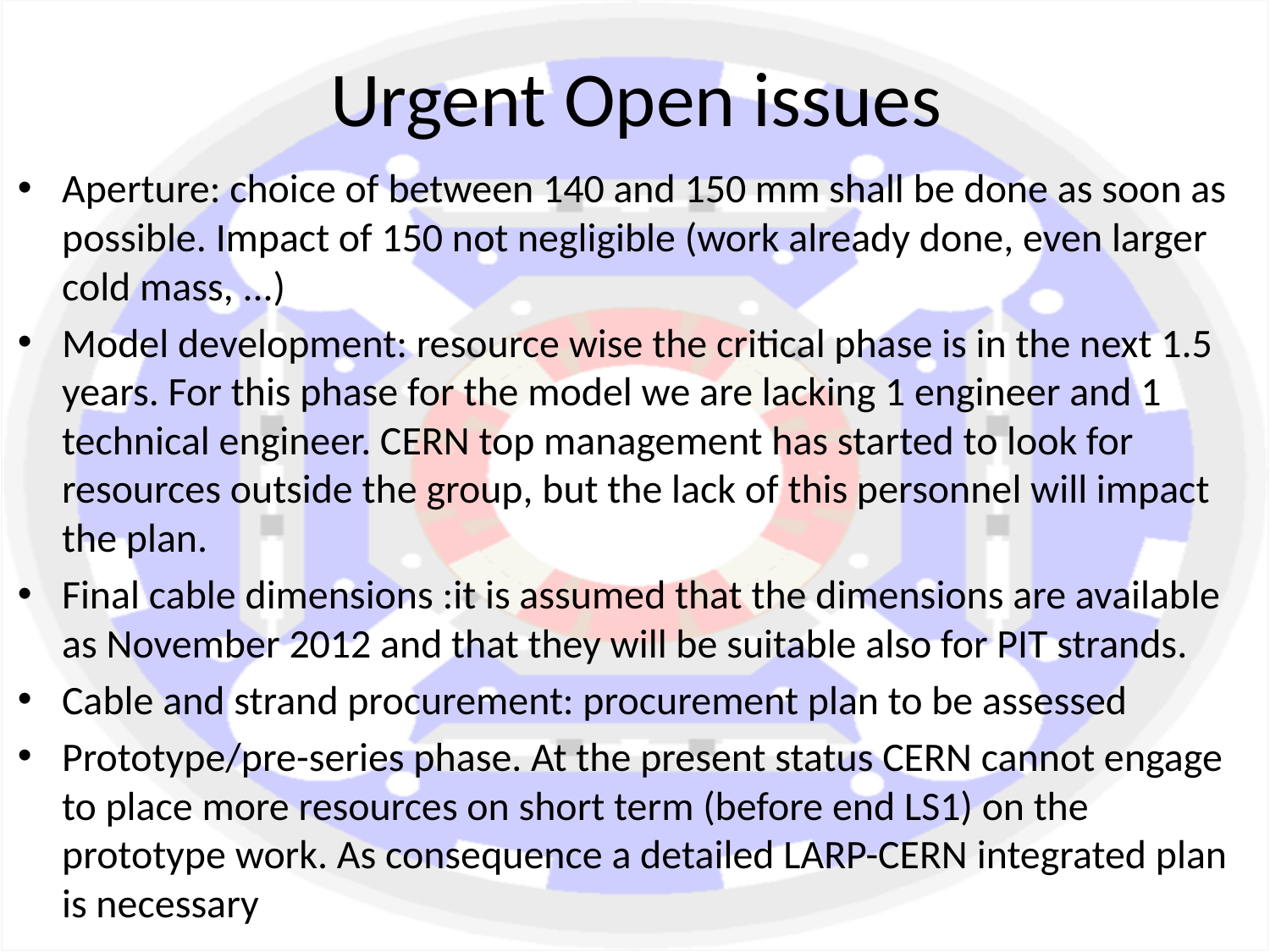

# Urgent Open issues
Aperture: choice of between 140 and 150 mm shall be done as soon as possible. Impact of 150 not negligible (work already done, even larger cold mass, ...)
Model development: resource wise the critical phase is in the next 1.5 years. For this phase for the model we are lacking 1 engineer and 1 technical engineer. CERN top management has started to look for resources outside the group, but the lack of this personnel will impact the plan.
Final cable dimensions :it is assumed that the dimensions are available as November 2012 and that they will be suitable also for PIT strands.
Cable and strand procurement: procurement plan to be assessed
Prototype/pre-series phase. At the present status CERN cannot engage to place more resources on short term (before end LS1) on the prototype work. As consequence a detailed LARP-CERN integrated plan is necessary